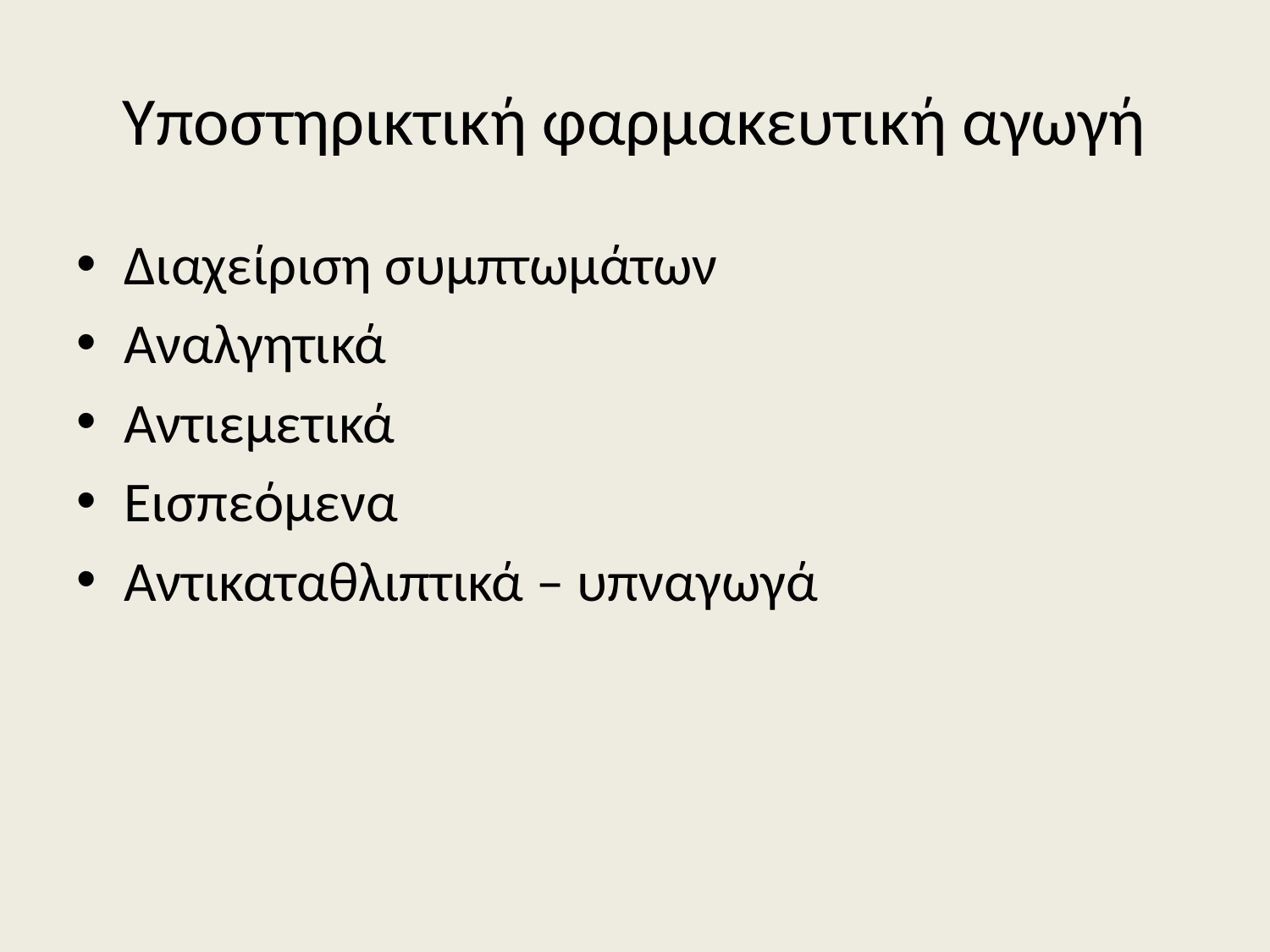

# Υποστηρικτική φαρμακευτική αγωγή
Διαχείριση συμπτωμάτων
Αναλγητικά
Αντιεμετικά
Εισπεόμενα
Αντικαταθλιπτικά – υπναγωγά